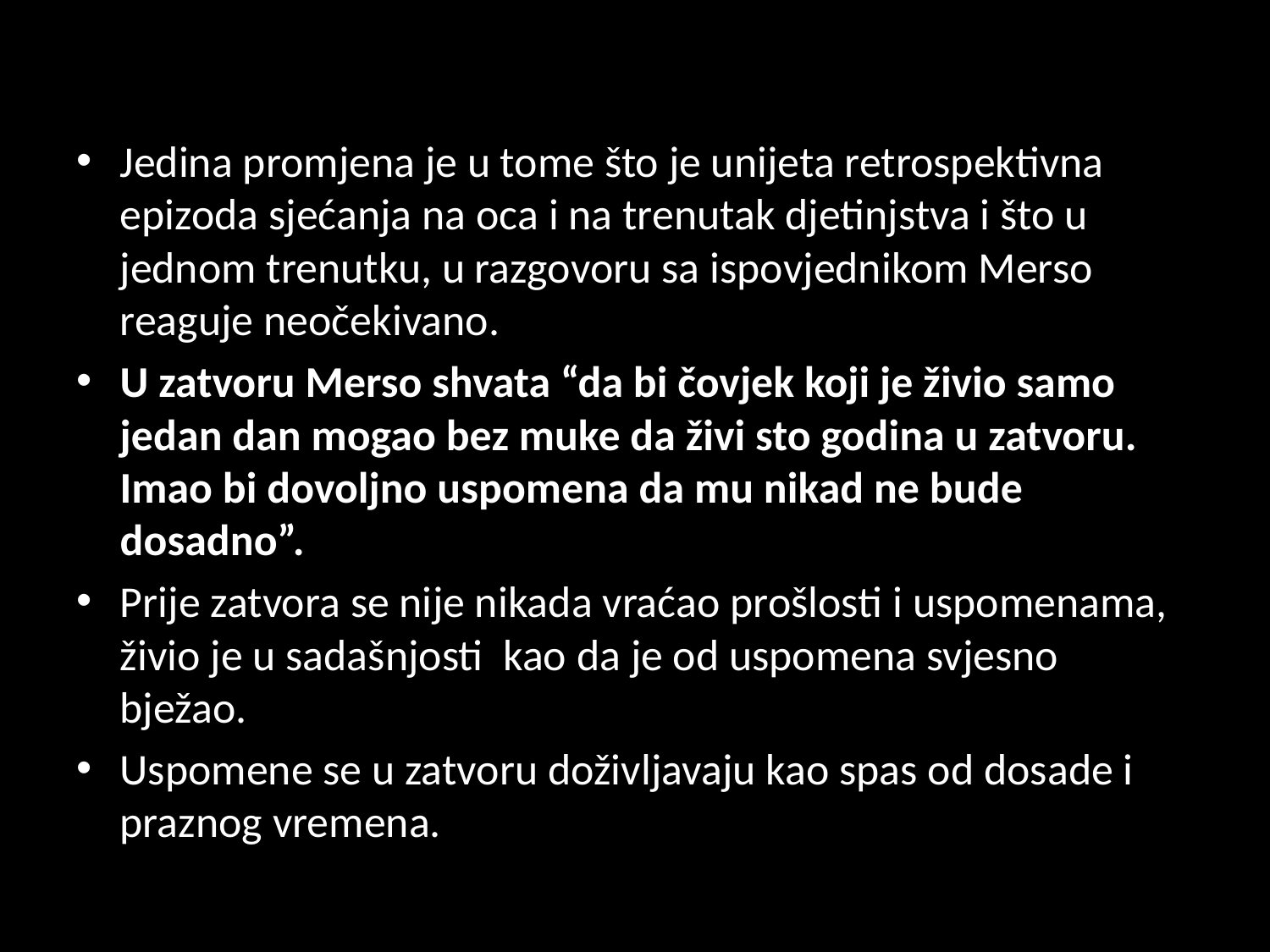

Jedina promjena je u tome što je unijeta retrospektivna epizoda sjećanja na oca i na trenutak djetinjstva i što u jednom trenutku, u razgovoru sa ispovjednikom Merso reaguje neočekivano.
U zatvoru Merso shvata “da bi čovjek koji je živio samo jedan dan mogao bez muke da živi sto godina u zatvoru. Imao bi dovoljno uspomena da mu nikad ne bude dosadno”.
Prije zatvora se nije nikada vraćao prošlosti i uspomenama, živio je u sadašnjosti  kao da je od uspomena svjesno bježao.
Uspomene se u zatvoru doživljavaju kao spas od dosade i praznog vremena.